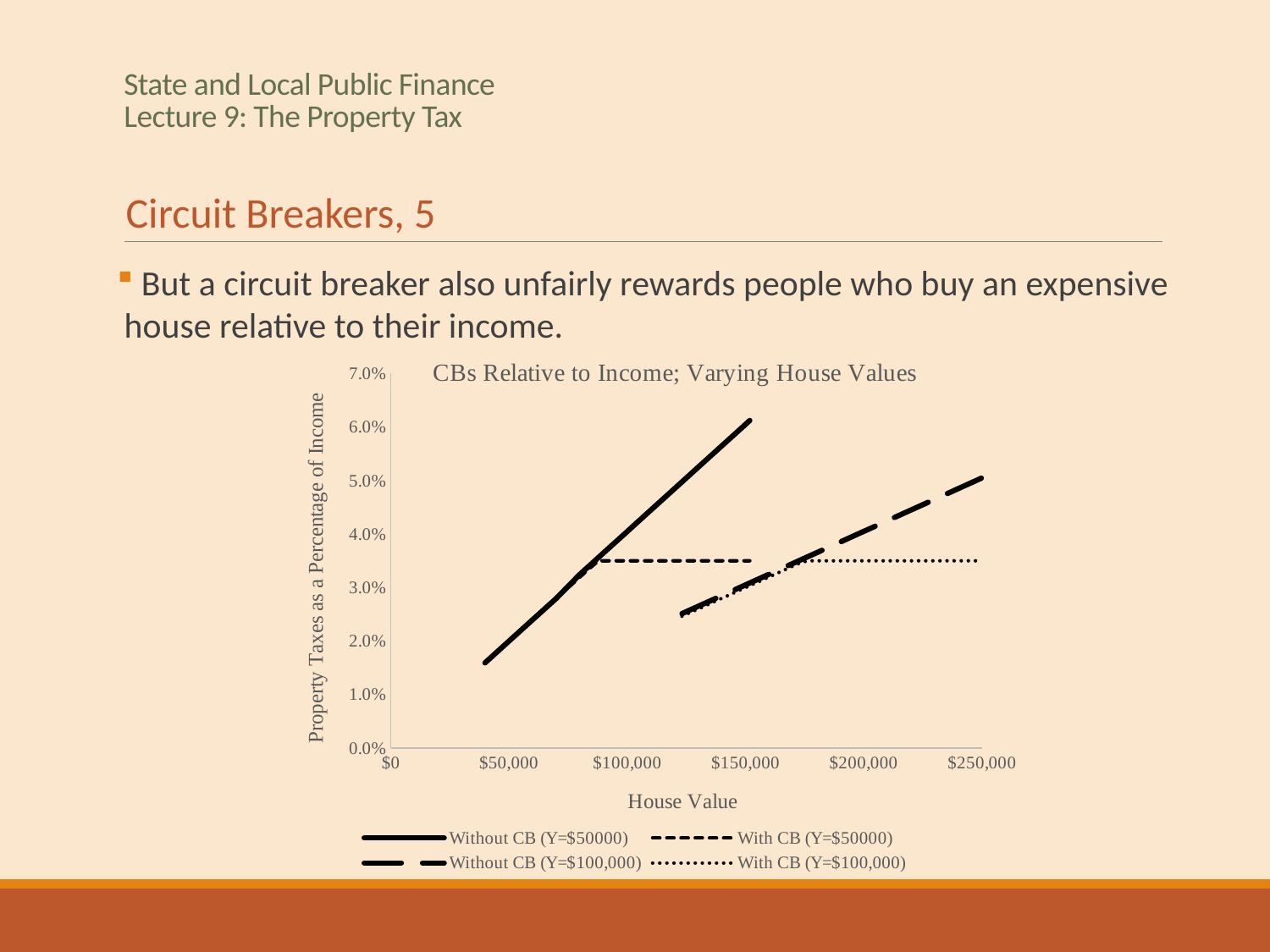

# State and Local Public Finance Lecture 9: The Property Tax
Circuit Breakers, 5
 But a circuit breaker also unfairly rewards people who buy an expensive house relative to their income.

### Chart:             CBs Relative to Income; Varying House Values

| Category | Without CB (Y=$50000) | With CB (Y=$50000) | Without CB (Y=$100,000) | With CB (Y=$100,000) |
|---|---|---|---|---|